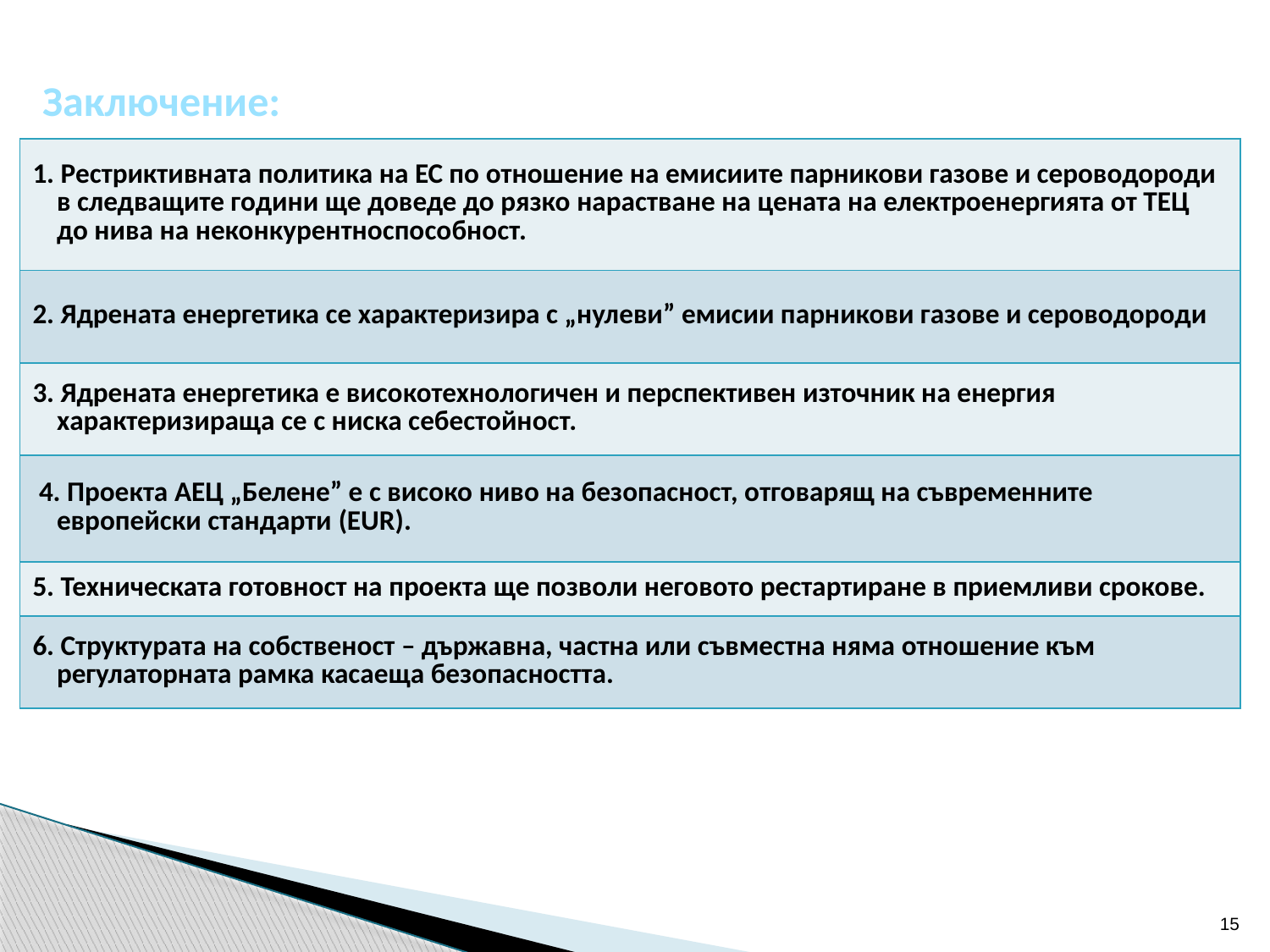

# Заключение:
| 1. Рестриктивната политика на ЕС по отношение на емисиите парникови газове и сероводороди в следващите години ще доведе до рязко нарастване на цената на електроенергията от ТЕЦ до нива на неконкурентноспособност. |
| --- |
| 2. Ядрената енергетика се характеризира с „нулеви” емисии парникови газове и сероводороди |
| 3. Ядрената енергетика е високотехнологичен и перспективен източник на енергия характеризираща се с ниска себестойност. |
| 4. Проекта АЕЦ „Белене” е с високо ниво на безопасност, отговарящ на съвременните европейски стандарти (EUR). |
| 5. Техническата готовност на проекта ще позволи неговото рестартиране в приемливи срокове. |
| 6. Структурата на собственост – държавна, частна или съвместна няма отношение към регулаторната рамка касаеща безопасността. |
15